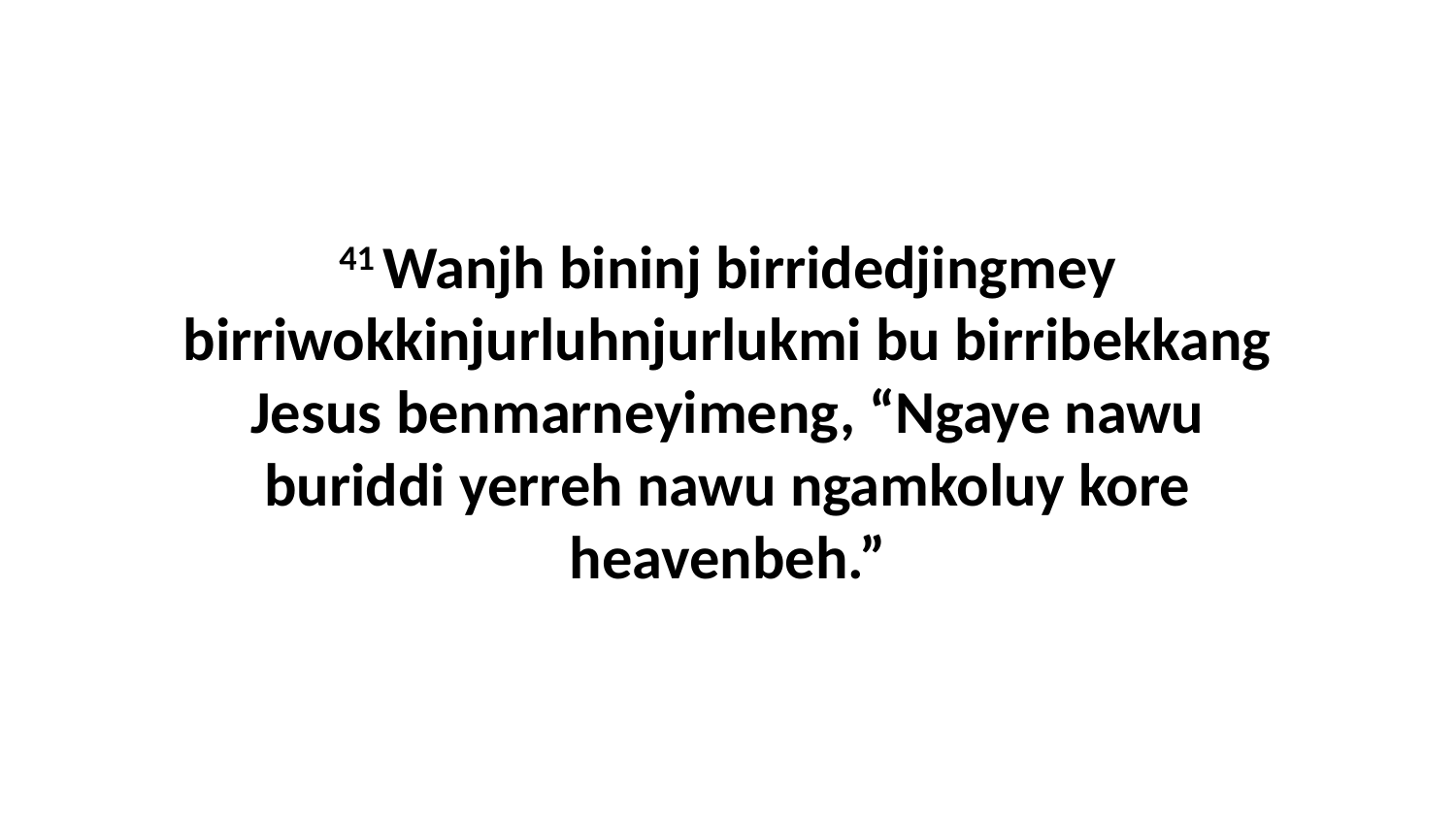

41 Wanjh bininj birridedjingmey birriwokkinjurluhnjurlukmi bu birribekkang Jesus benmarneyimeng, “Ngaye nawu buriddi yerreh nawu ngamkoluy kore heavenbeh.”